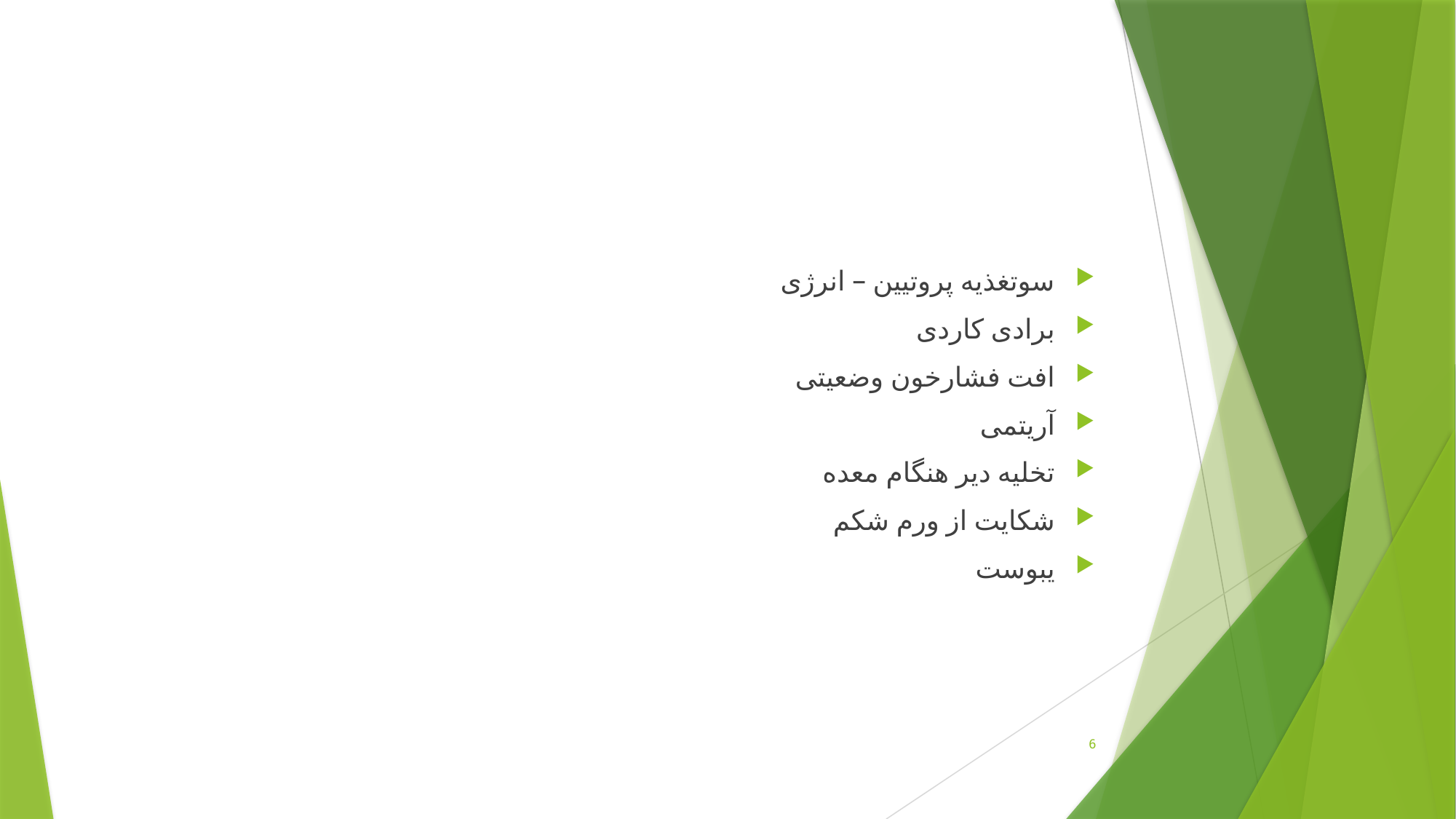

#
سوتغذیه پروتیین – انرژی
برادی کاردی
افت فشارخون وضعیتی
آریتمی
تخلیه دیر هنگام معده
شکایت از ورم شکم
یبوست
6